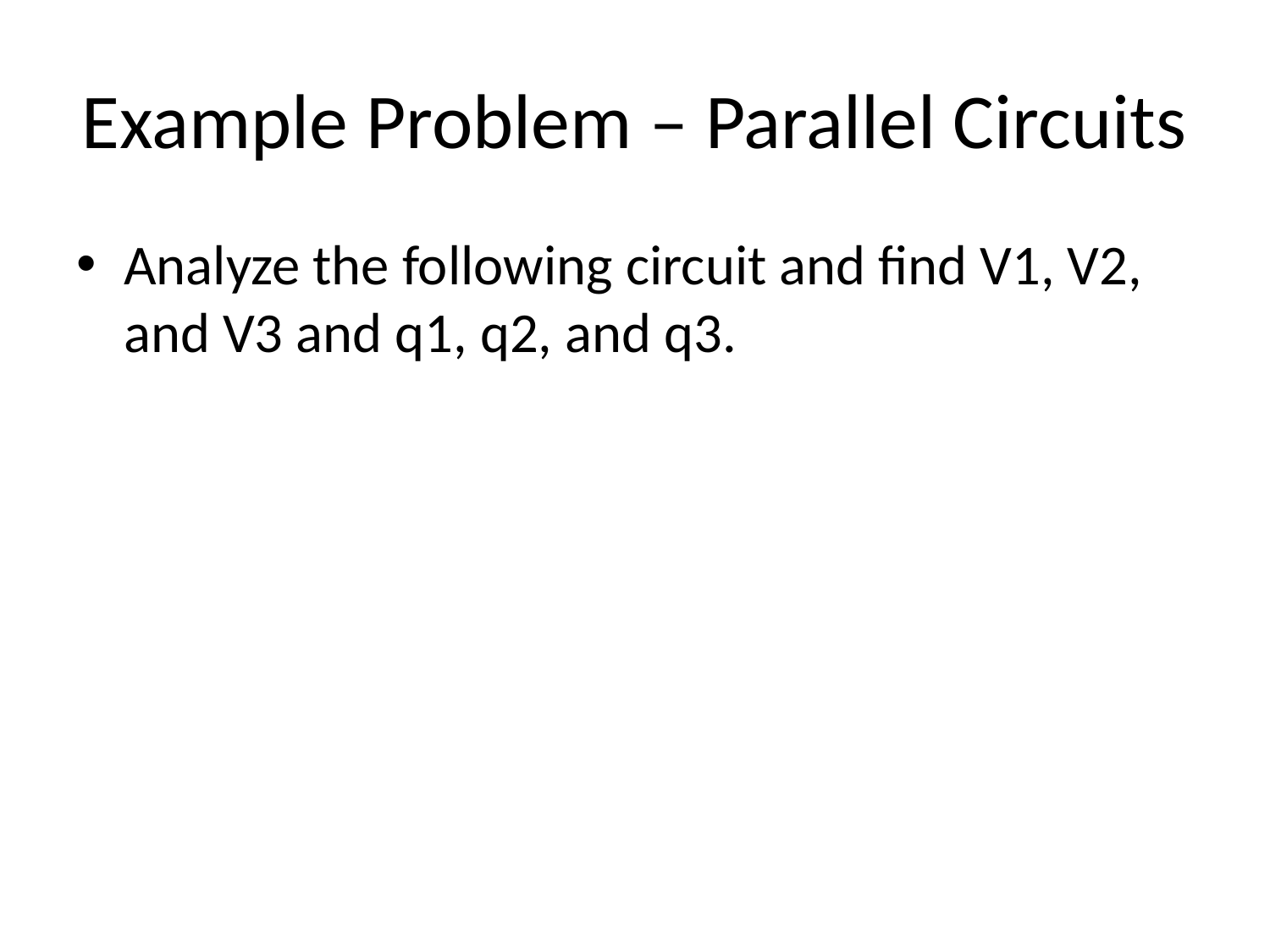

# Example Problem – Parallel Circuits
Analyze the following circuit and find V1, V2, and V3 and q1, q2, and q3.